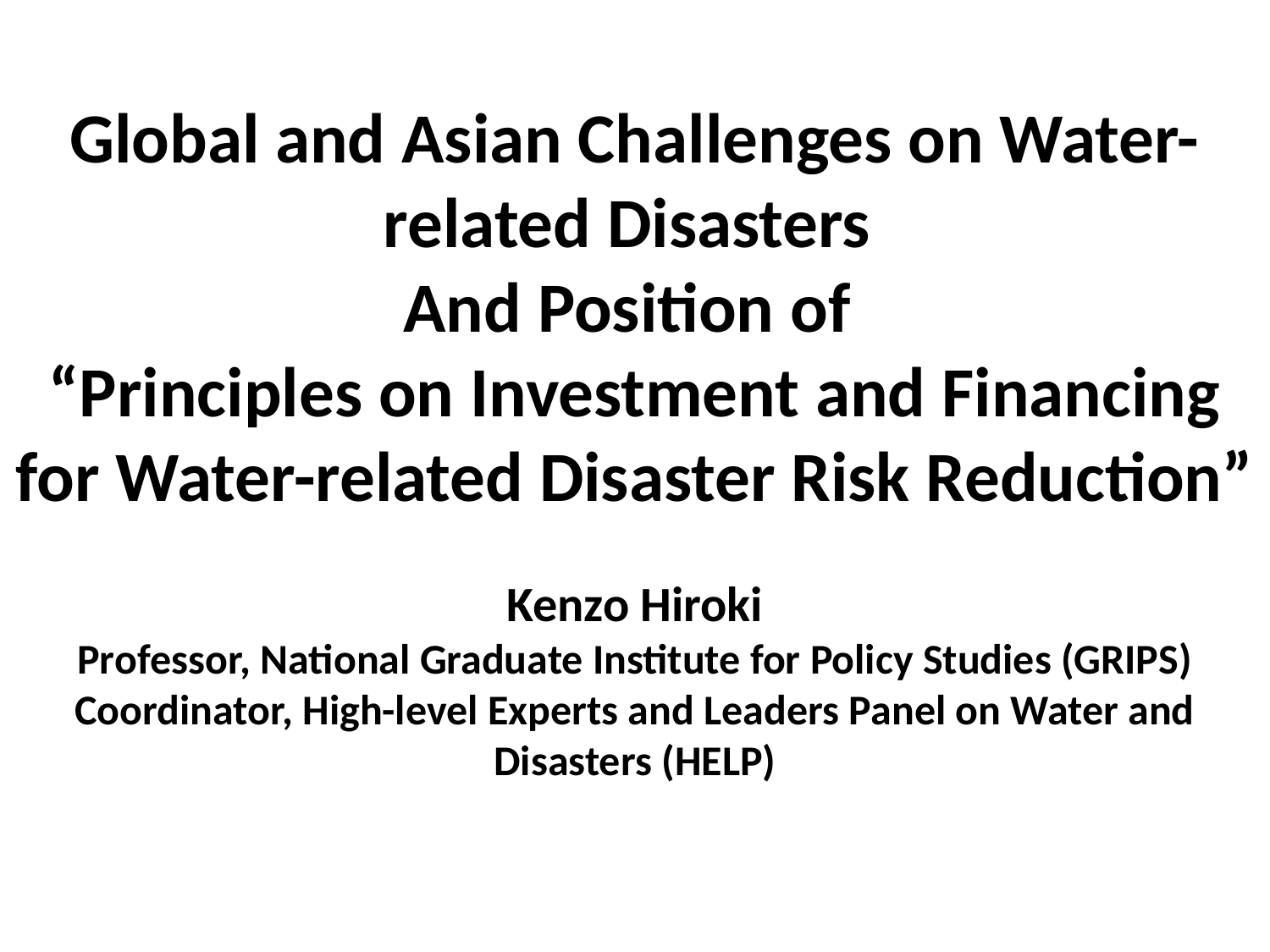

Global and Asian Challenges on Water-related Disasters
And Position of
“Principles on Investment and Financing for Water-related Disaster Risk Reduction”
Kenzo Hiroki
Professor, National Graduate Institute for Policy Studies (GRIPS)
Coordinator, High-level Experts and Leaders Panel on Water and Disasters (HELP)